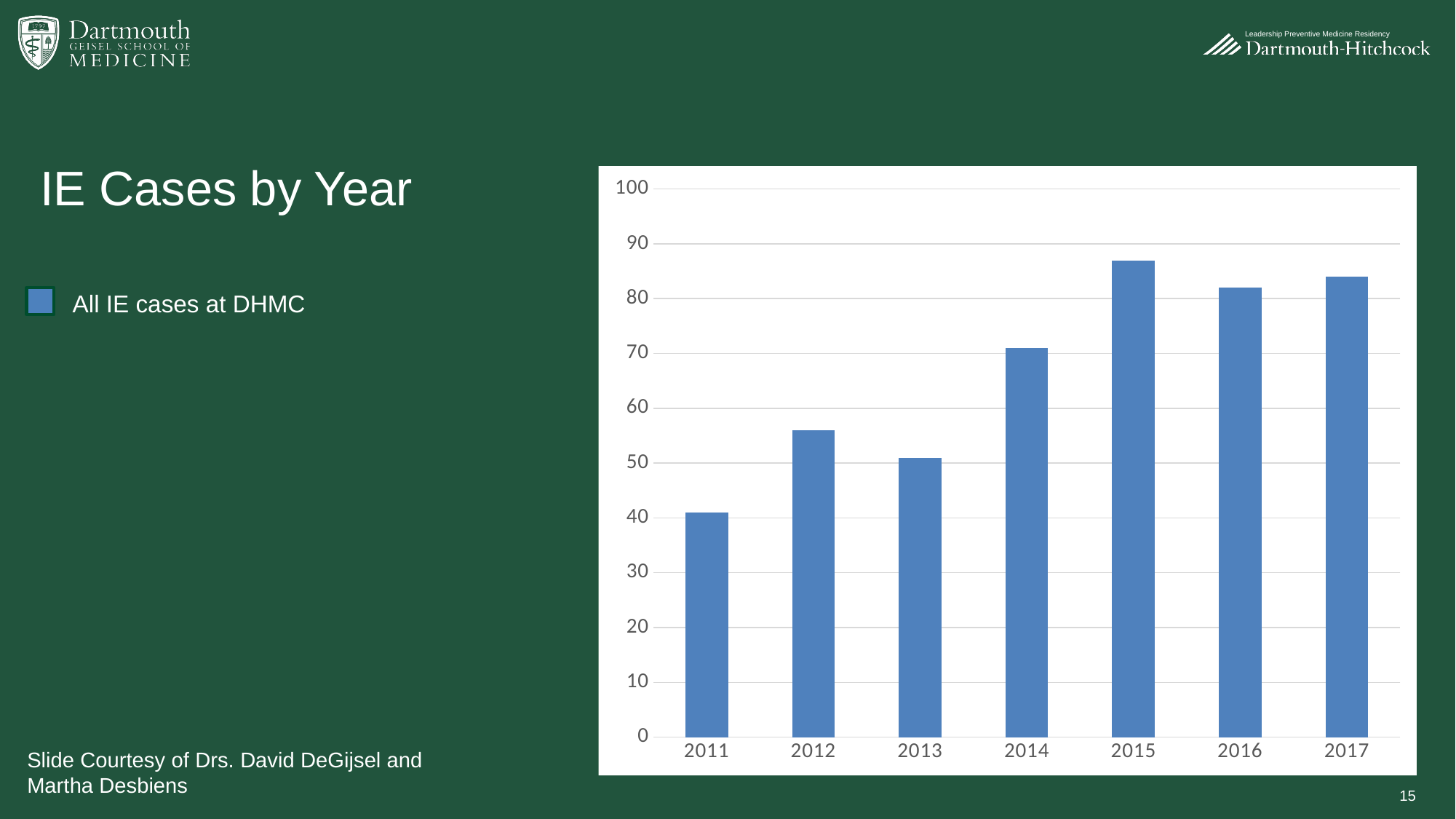

### Chart

| Category | Total |
|---|---|
| 2011 | 41.0 |
| 2012 | 56.0 |
| 2013 | 51.0 |
| 2014 | 71.0 |
| 2015 | 87.0 |
| 2016 | 82.0 |
| 2017 | 84.0 |
# IE Cases by Year
All IE cases at DHMC

Slide Courtesy of Drs. David DeGijsel and Martha Desbiens
15